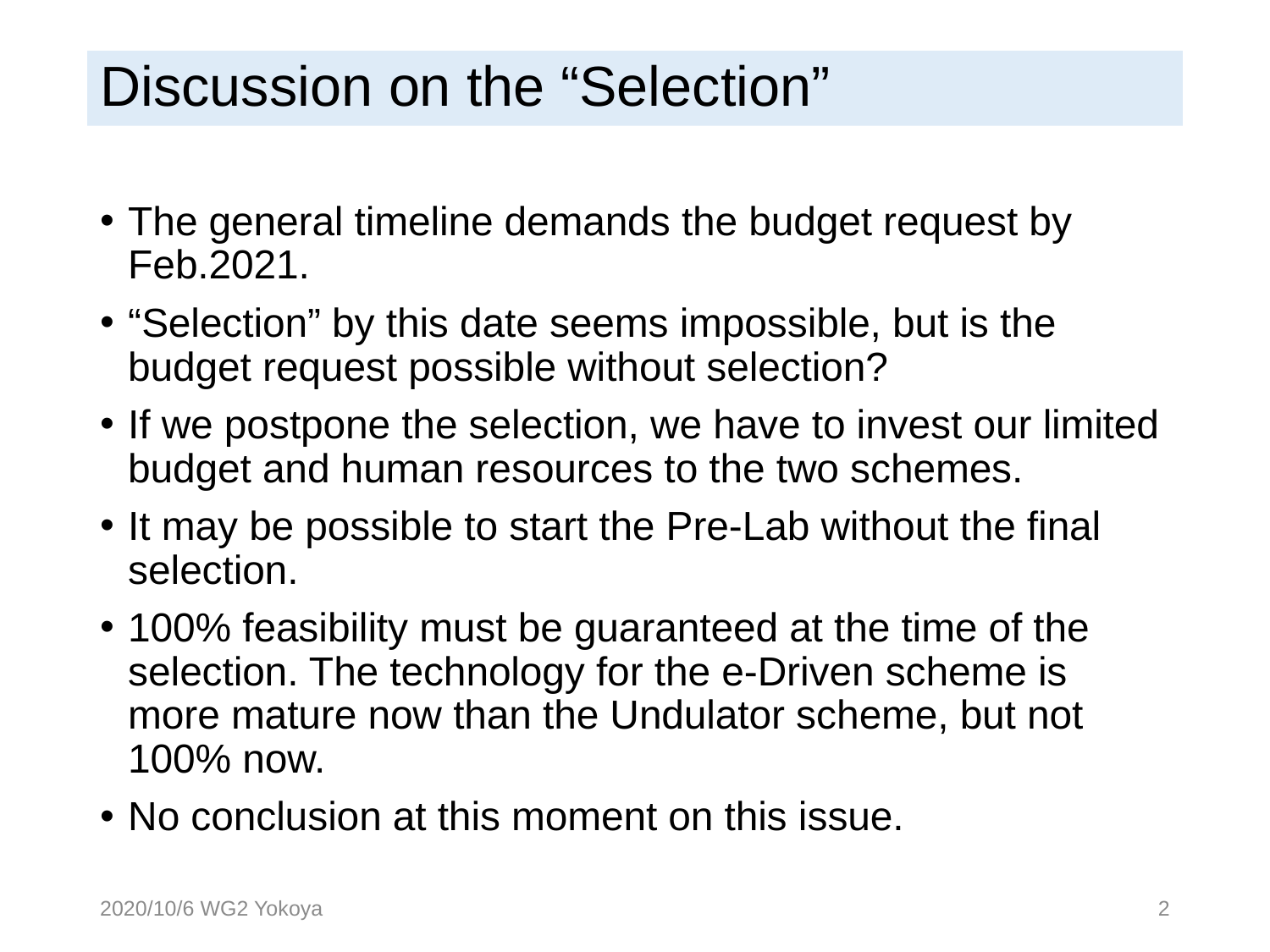

# Discussion on the “Selection”
The general timeline demands the budget request by Feb.2021.
“Selection” by this date seems impossible, but is the budget request possible without selection?
If we postpone the selection, we have to invest our limited budget and human resources to the two schemes.
It may be possible to start the Pre-Lab without the final selection.
100% feasibility must be guaranteed at the time of the selection. The technology for the e-Driven scheme is more mature now than the Undulator scheme, but not 100% now.
No conclusion at this moment on this issue.

2020/10/6 WG2 Yokoya
2